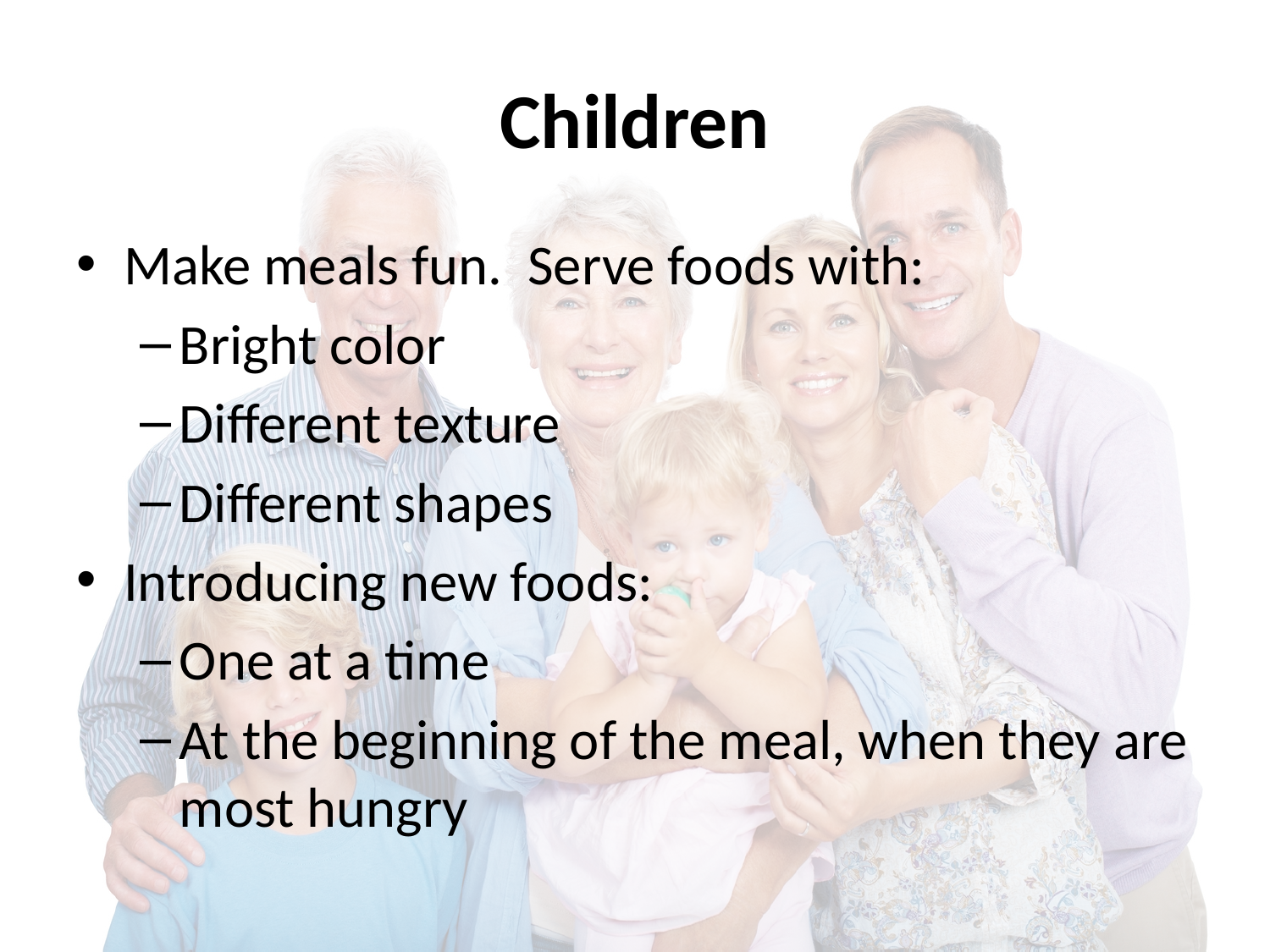

# Children
Make meals fun.  Serve foods with:
Bright color
Different texture
Different shapes
Introducing new foods:
One at a time
At the beginning of the meal, when they are most hungry